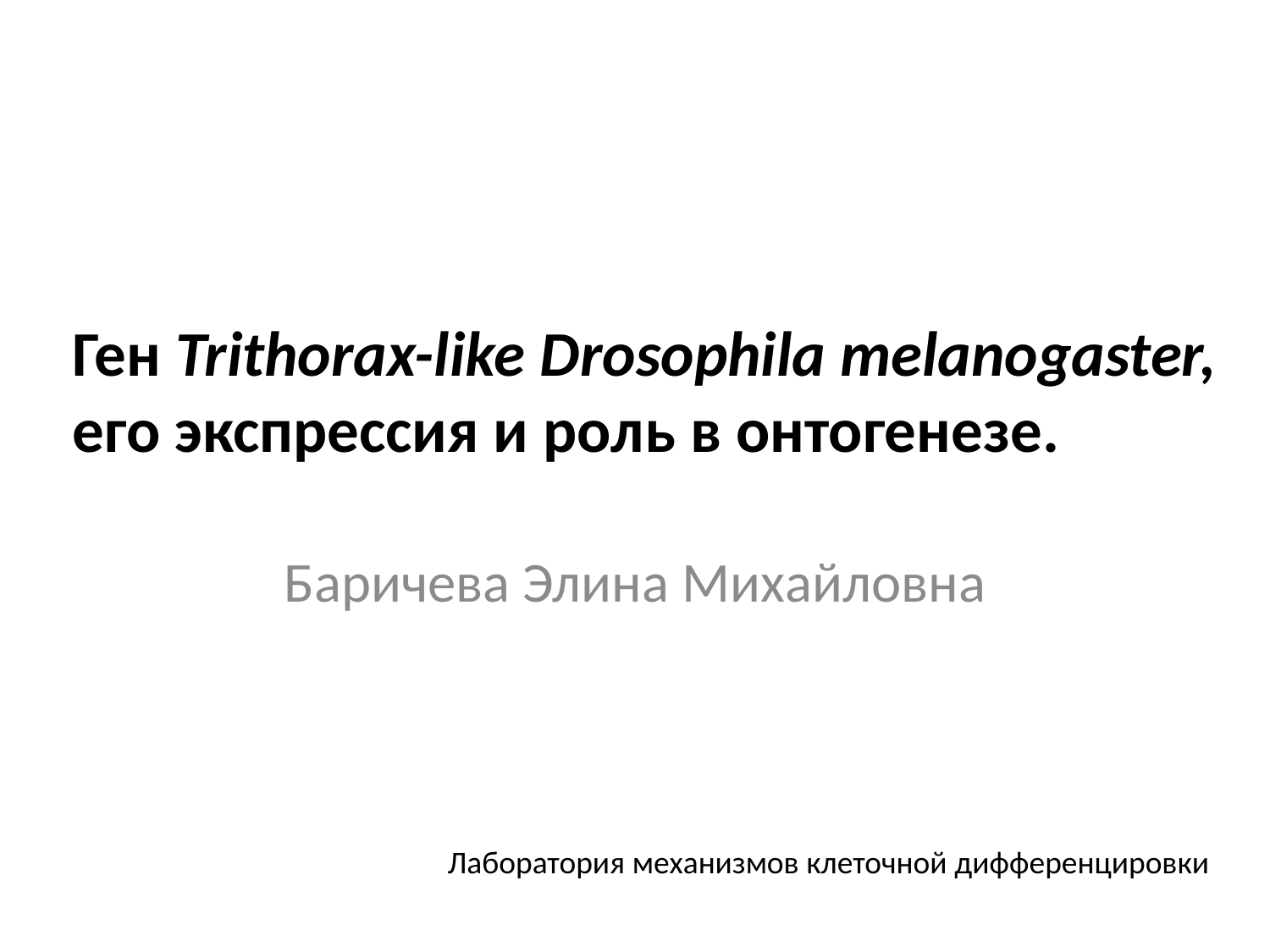

# Ген Trithorax-like Drosophila melanogaster, его экспрессия и роль в онтогенезе.
Баричева Элина Михайловна
Лаборатория механизмов клеточной дифференцировки